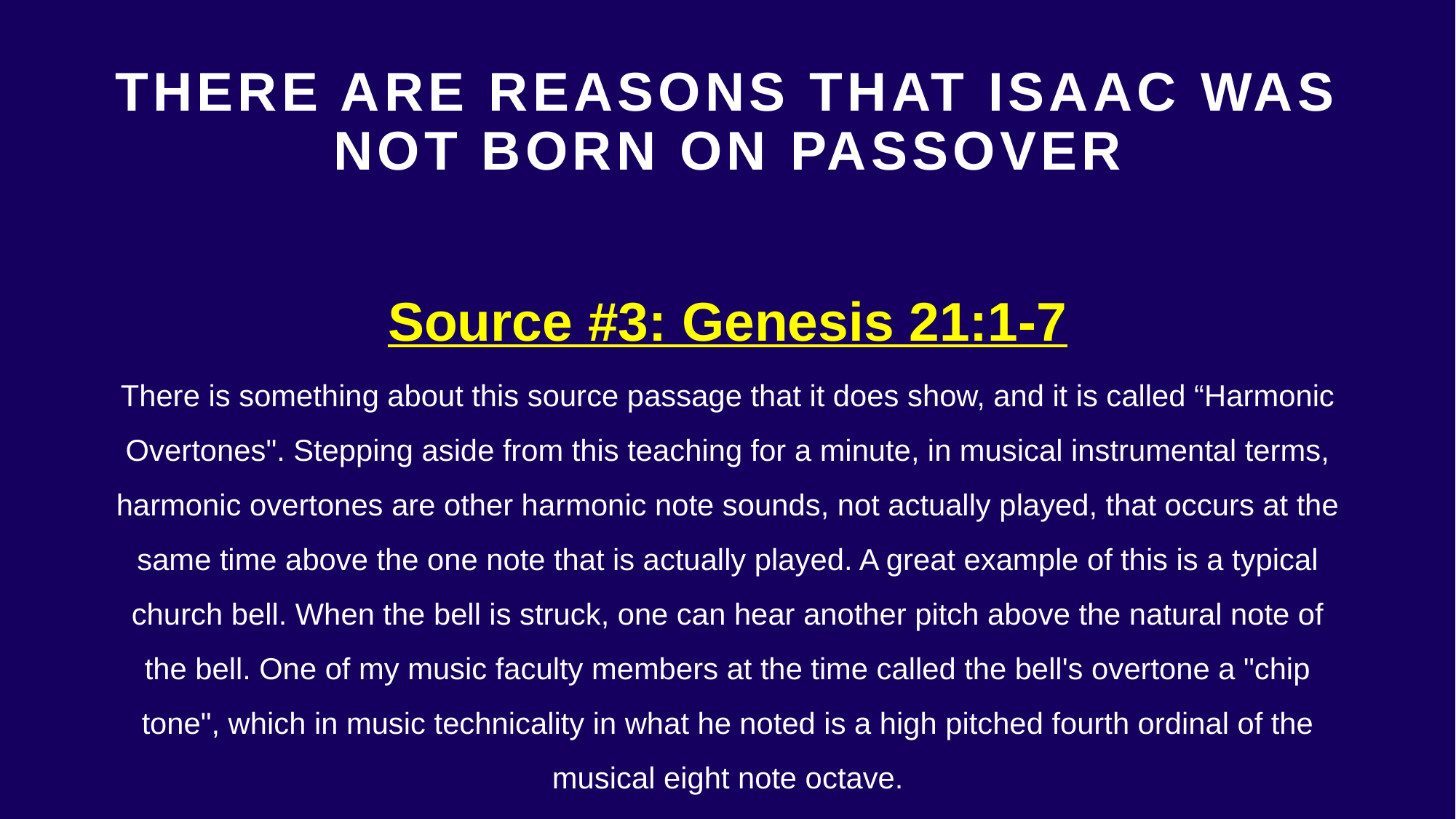

# there ARE REASONS THAT ISAAC WAS NOT BORN ON PASSOVER
Source #3: Genesis 21:1-7
There is something about this source passage that it does show, and it is called “Harmonic Overtones". Stepping aside from this teaching for a minute, in musical instrumental terms, harmonic overtones are other harmonic note sounds, not actually played, that occurs at the same time above the one note that is actually played. A great example of this is a typical church bell. When the bell is struck, one can hear another pitch above the natural note of the bell. One of my music faculty members at the time called the bell's overtone a "chip tone", which in music technicality in what he noted is a high pitched fourth ordinal of the musical eight note octave.